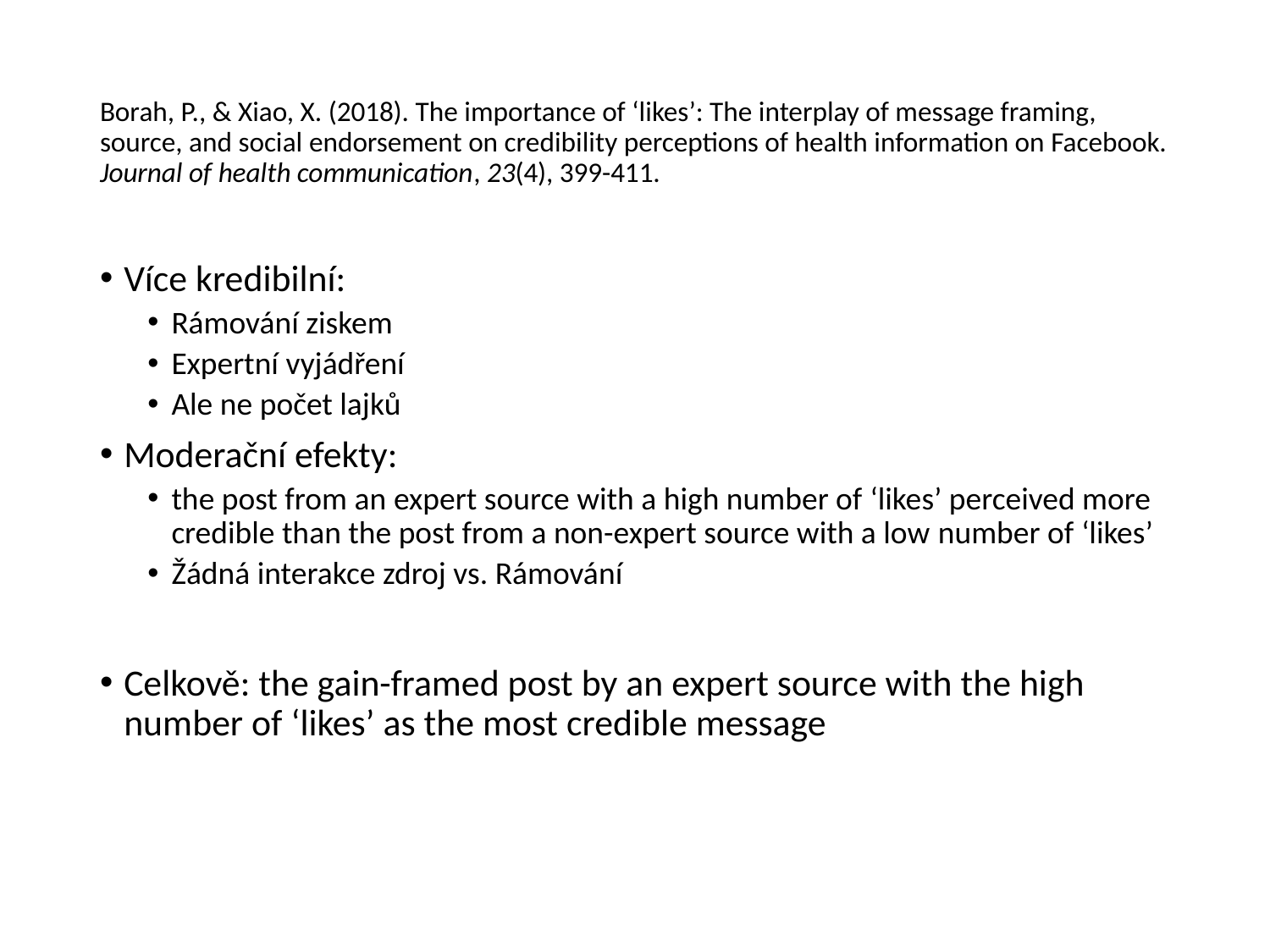

# Borah, P., & Xiao, X. (2018). The importance of ‘likes’: The interplay of message framing, source, and social endorsement on credibility perceptions of health information on Facebook. Journal of health communication, 23(4), 399-411.
Více kredibilní:
Rámování ziskem
Expertní vyjádření
Ale ne počet lajků
Moderační efekty:
the post from an expert source with a high number of ‘likes’ perceived more credible than the post from a non-expert source with a low number of ‘likes’
Žádná interakce zdroj vs. Rámování

Celkově: the gain-framed post by an expert source with the high number of ‘likes’ as the most credible message